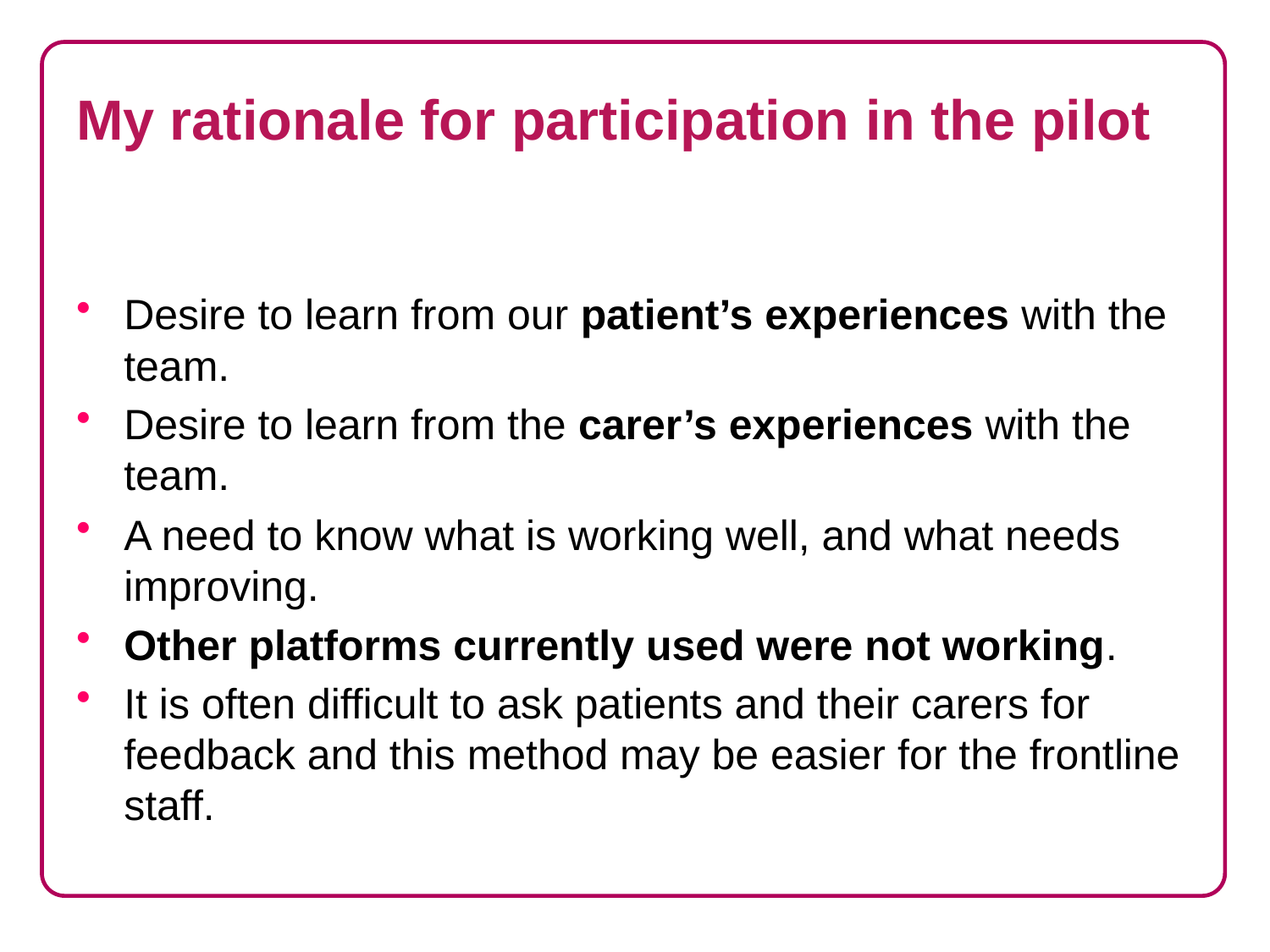

# My rationale for participation in the pilot

Desire to learn from our patient’s experiences with the team.
Desire to learn from the carer’s experiences with the team.
A need to know what is working well, and what needs improving.
Other platforms currently used were not working.
It is often difficult to ask patients and their carers for feedback and this method may be easier for the frontline staff.